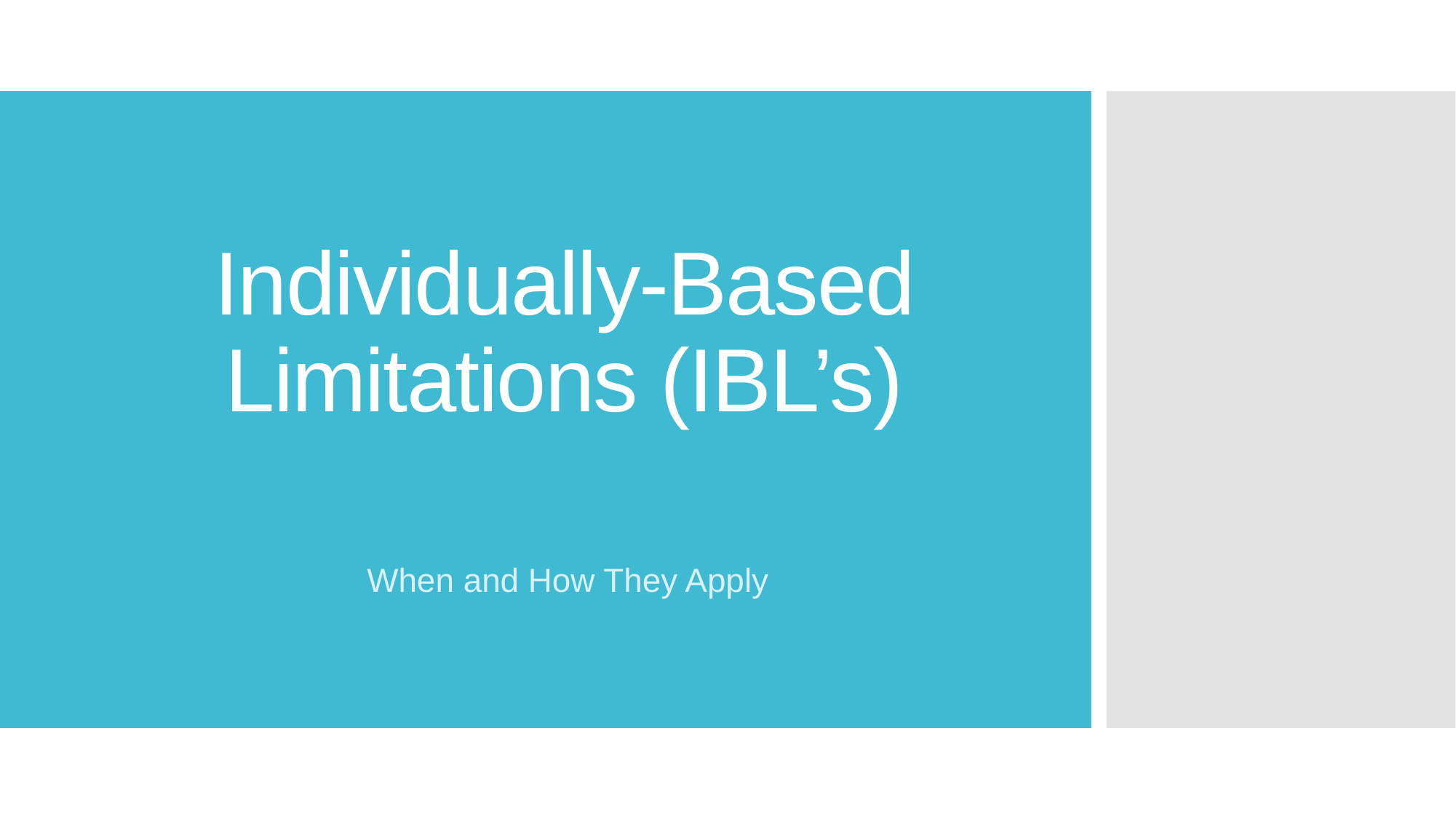

# Individually-Based Limitations (IBL’s)
When and How They Apply